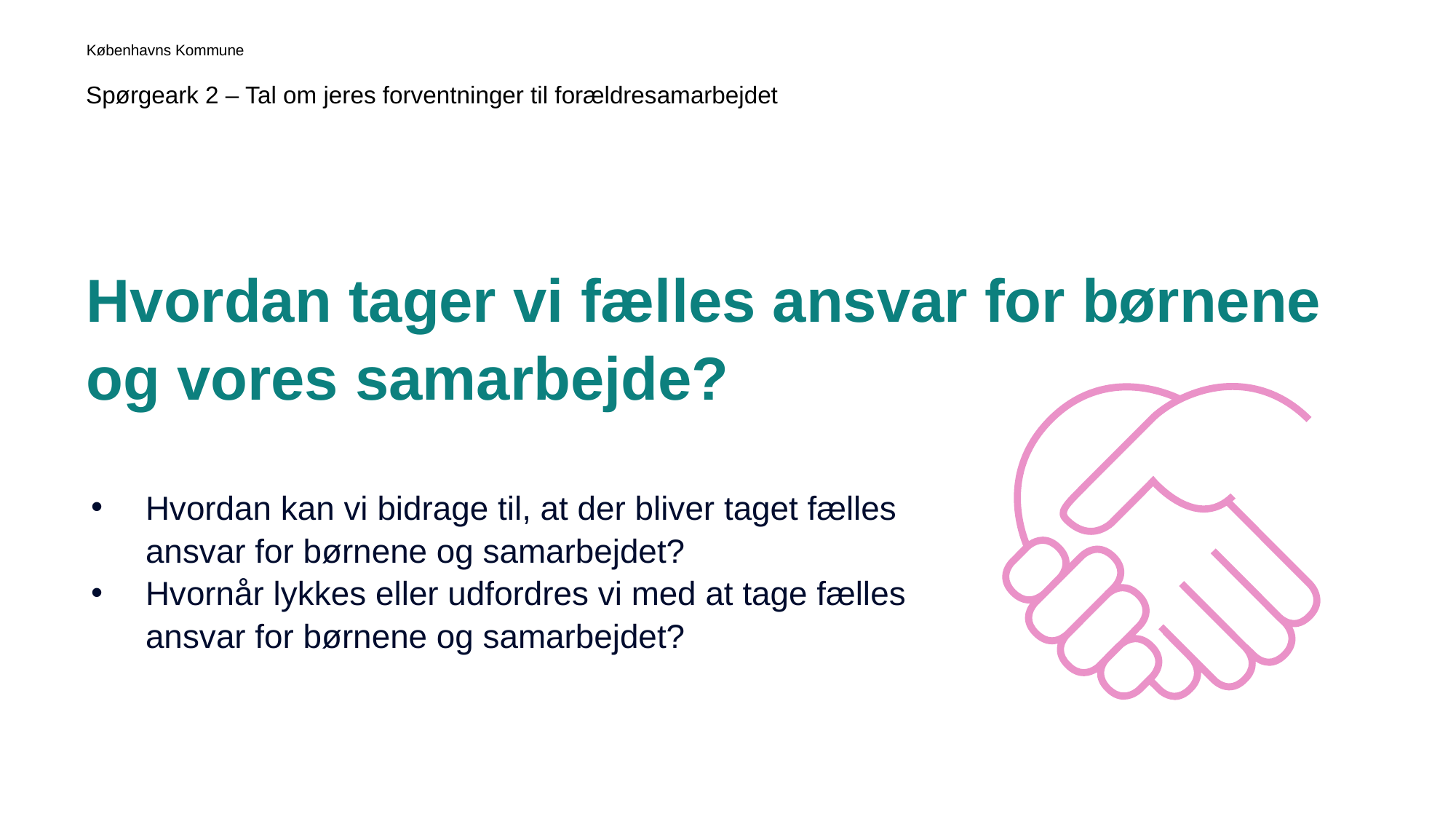

Spørgeark 2 – Tal om jeres forventninger til forældresamarbejdet
# Hvordan tager vi fælles ansvar for børnene og vores samarbejde?

Hvordan kan vi bidrage til, at der bliver taget fælles ansvar for børnene og samarbejdet?
Hvornår lykkes eller udfordres vi med at tage fælles ansvar for børnene og samarbejdet?